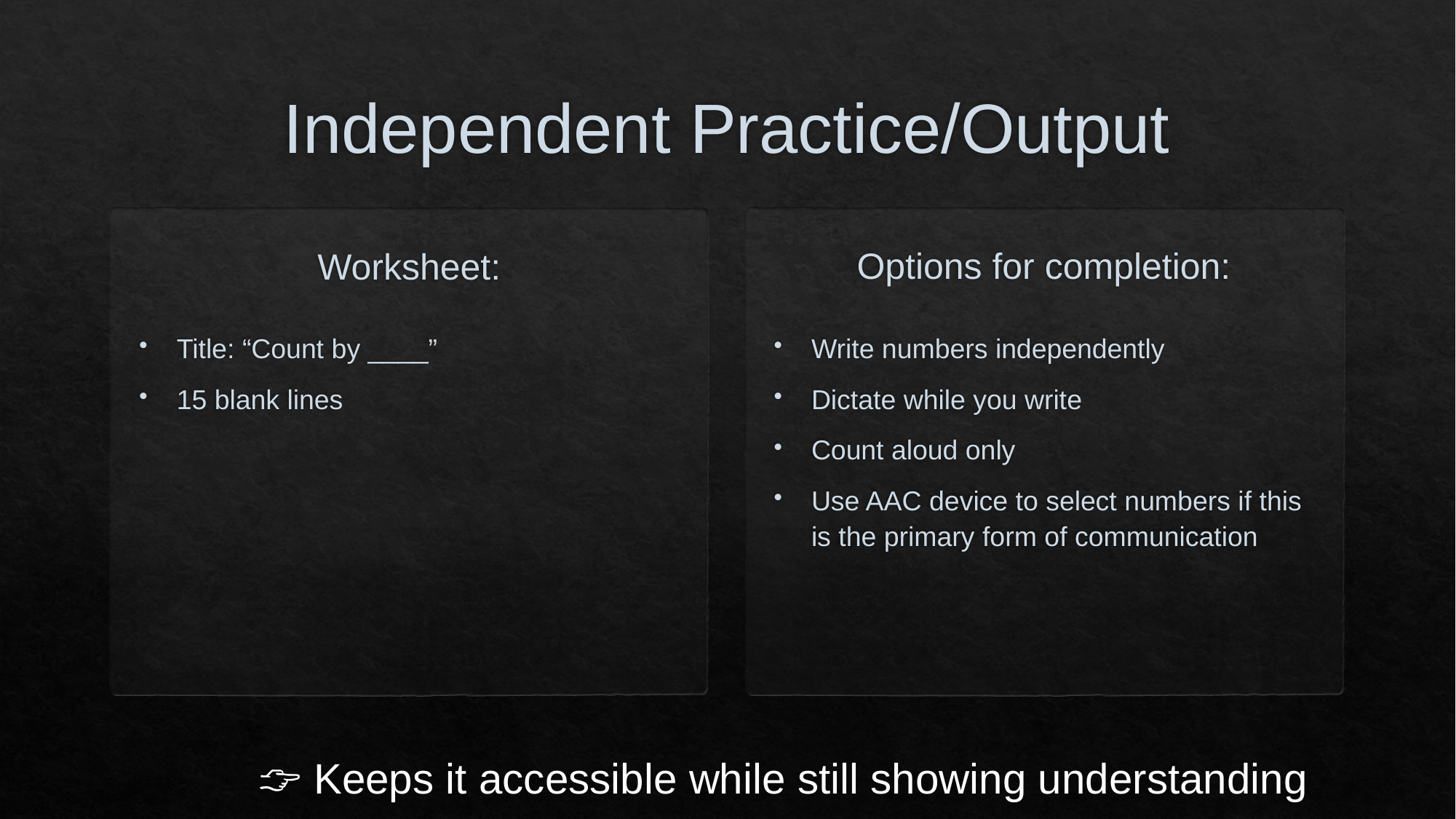

# Independent Practice/Output
Options for completion:
Worksheet:
Title: “Count by ____”
15 blank lines
Write numbers independently
Dictate while you write
Count aloud only
Use AAC device to select numbers if this is the primary form of communication
👉 Keeps it accessible while still showing understanding